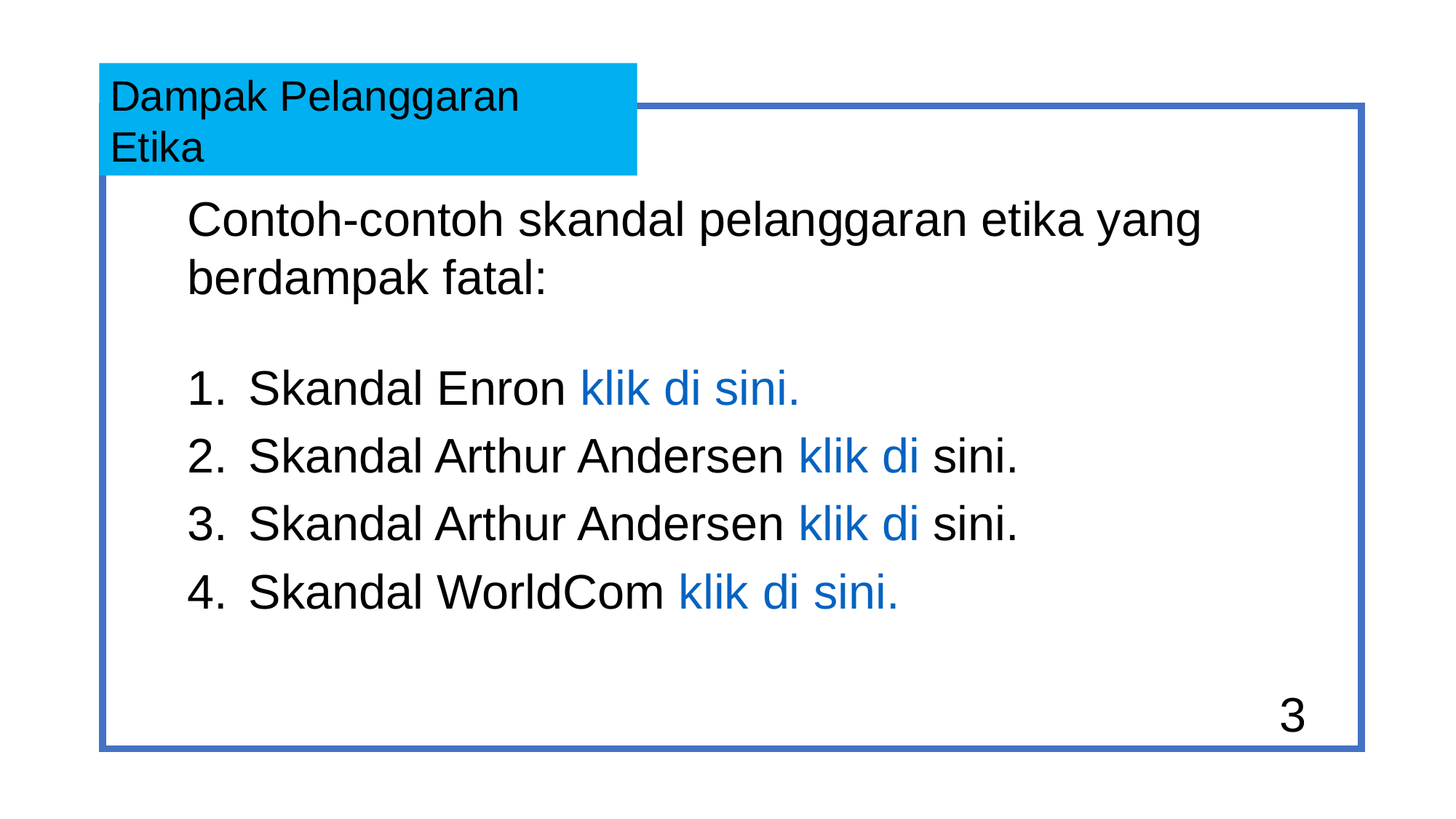

Dampak Pelanggaran Etika

Contoh-contoh skandal pelanggaran etika yang berdampak fatal:

Skandal Enron klik di sini.
Skandal Arthur Andersen klik di sini.
Skandal Arthur Andersen klik di sini.
Skandal WorldCom klik di sini.

3